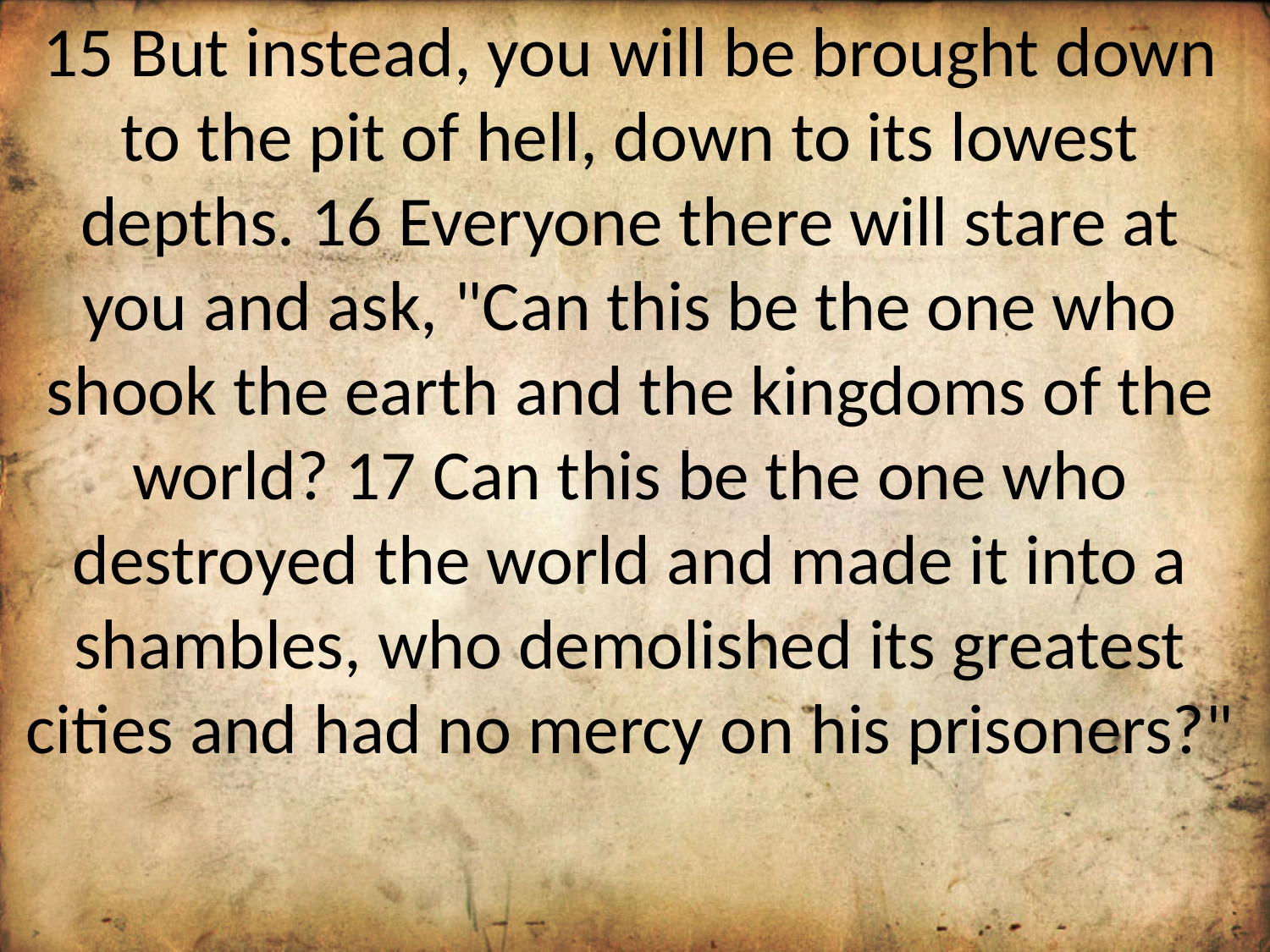

15 But instead, you will be brought down to the pit of hell, down to its lowest depths. 16 Everyone there will stare at you and ask, "Can this be the one who shook the earth and the kingdoms of the world? 17 Can this be the one who destroyed the world and made it into a shambles, who demolished its greatest cities and had no mercy on his prisoners?"